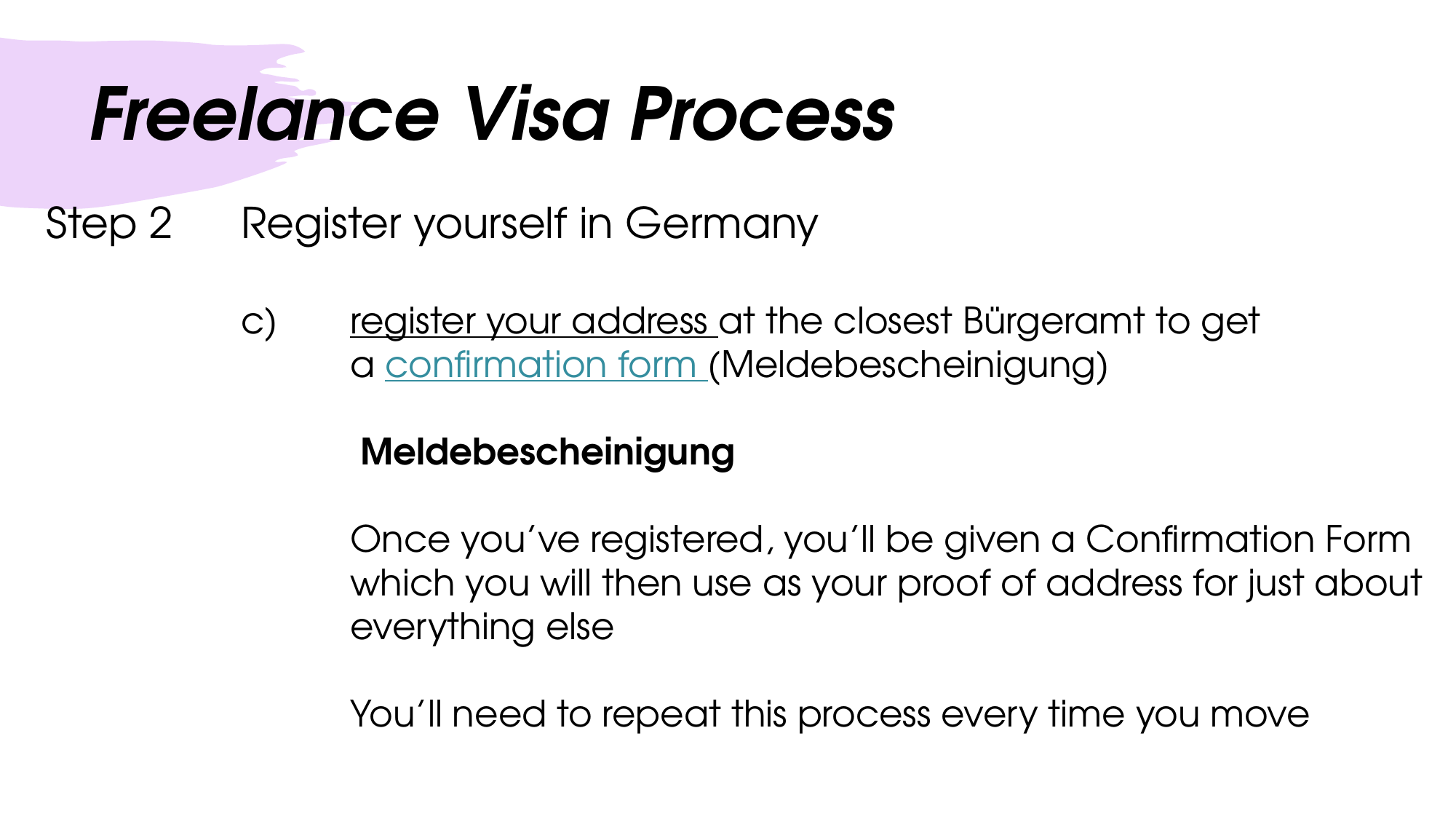

# Freelance Visa Process
  Step 2	Register yourself in Germany

		c)	register your address at the closest Bürgeramt to get 					a confirmation form (Meldebescheinigung)

			 Meldebescheinigung

			Once you’ve registered, you’ll be given a Confirmation Form 				which you will then use as your proof of address for just about 				everything else

			You’ll need to repeat this process every time you move